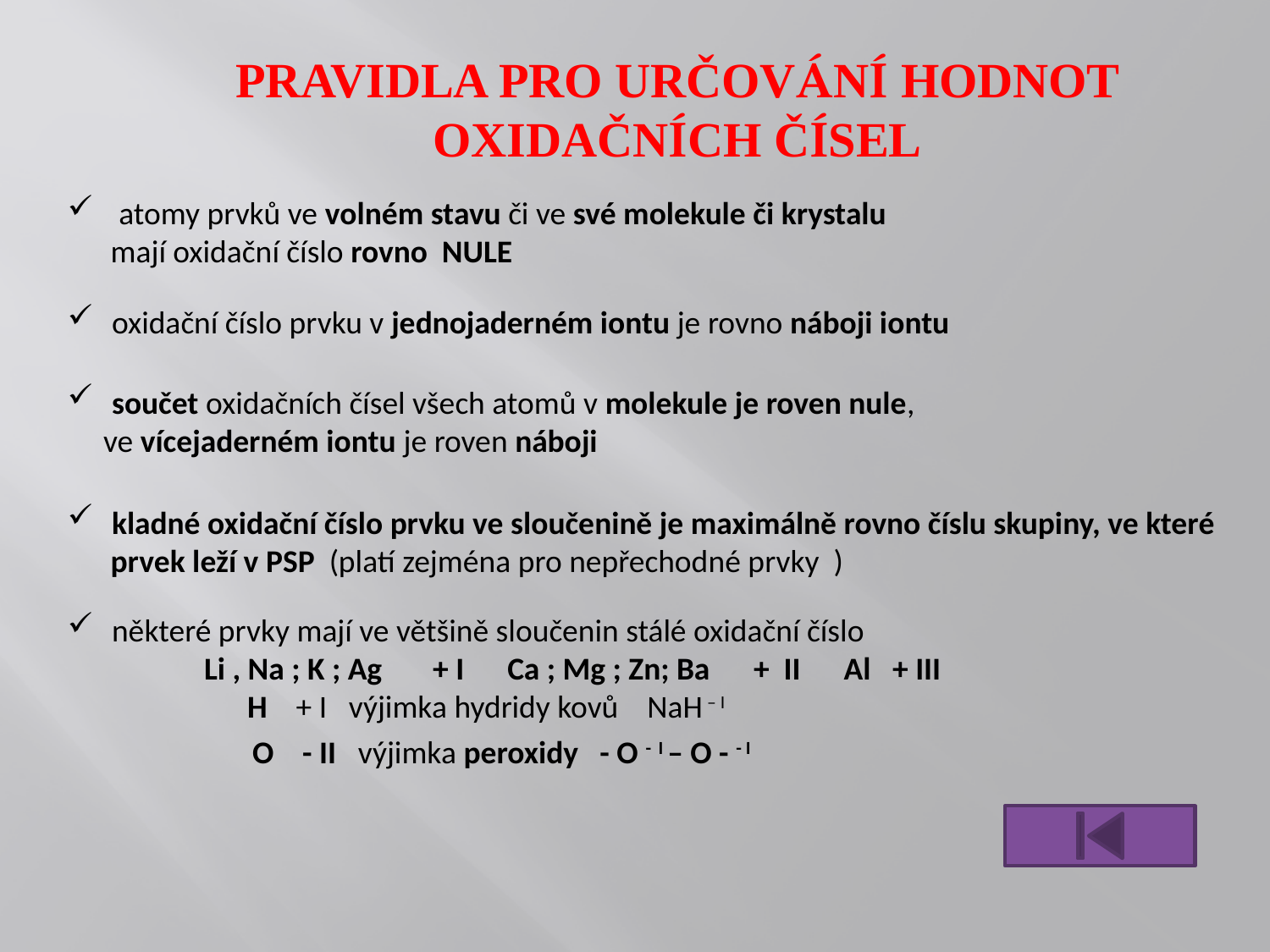

PRAVIDLA PRO URČOVÁNÍ HODNOT OXIDAČNÍCH ČÍSEL
   atomy prvků ve volném stavu či ve své molekule či krystalu
      mají oxidační číslo rovno  NULE
  oxidační číslo prvku v jednojaderném iontu je rovno náboji iontu
  součet oxidačních čísel všech atomů v molekule je roven nule,
     ve vícejaderném iontu je roven náboji
  kladné oxidační číslo prvku ve sloučenině je maximálně rovno číslu skupiny, ve které
      prvek leží v PSP  (platí zejména pro nepřechodné prvky  )
  některé prvky mají ve většině sloučenin stálé oxidační číslo
                   Li , Na ; K ; Ag       + I      Ca ; Mg ; Zn; Ba      +  II      Al   + III
                         H    + I   výjimka hydridy kovů    NaH – I
O    - II   výjimka peroxidy   - O - I – O - - I